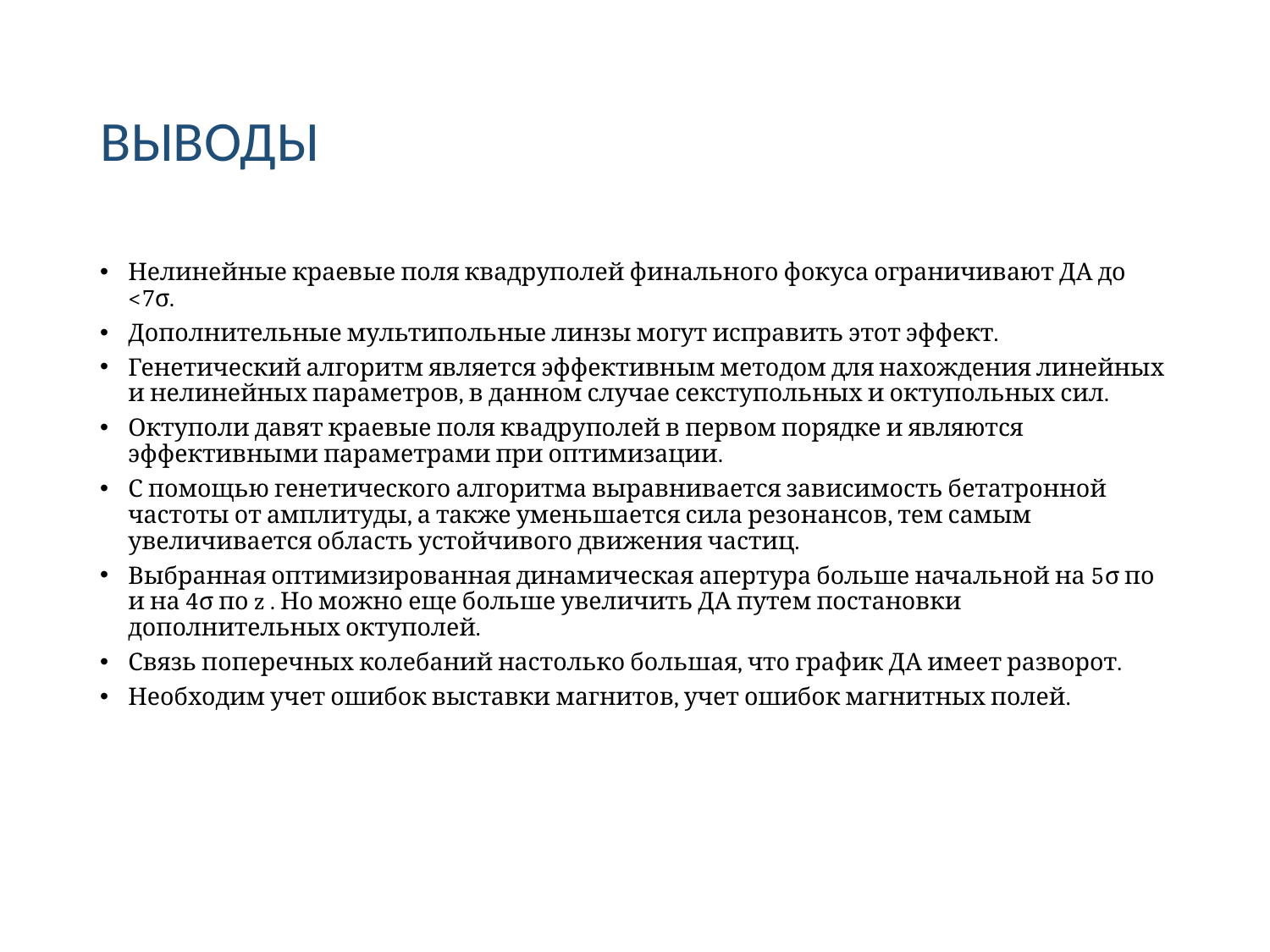

# ВЫВОДЫ
Нелинейные краевые поля квадруполей финального фокуса ограничивают ДА до <7σ.
Дополнительные мультипольные линзы могут исправить этот эффект.
Генетический алгоритм является эффективным методом для нахождения линейных и нелинейных параметров, в данном случае секступольных и октупольных сил.
Октуполи давят краевые поля квадруполей в первом порядке и являются эффективными параметрами при оптимизации.
С помощью генетического алгоритма выравнивается зависимость бетатронной частоты от амплитуды, а также уменьшается сила резонансов, тем самым увеличивается область устойчивого движения частиц.
Выбранная оптимизированная динамическая апертура больше начальной на 5σ по  и на 4σ по z . Но можно еще больше увеличить ДА путем постановки дополнительных октуполей.
Связь поперечных колебаний настолько большая, что график ДА имеет разворот.
Необходим учет ошибок выставки магнитов, учет ошибок магнитных полей.